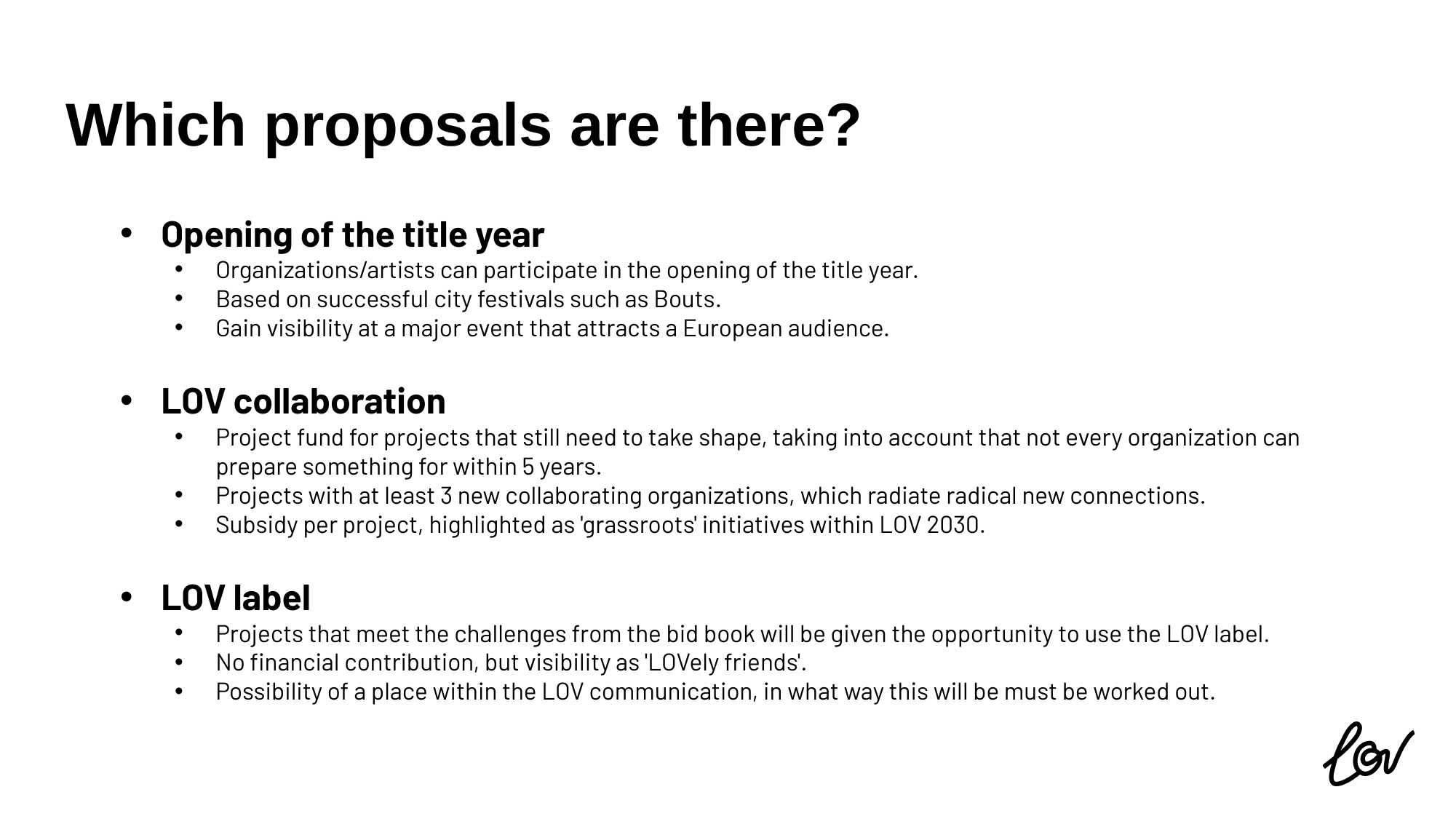

Which proposals are there?

Opening of the title year
Organizations/artists can participate in the opening of the title year.
Based on successful city festivals such as Bouts.
Gain visibility at a major event that attracts a European audience.

LOV collaboration
Project fund for projects that still need to take shape, taking into account that not every organization can prepare something for within 5 years.
Projects with at least 3 new collaborating organizations, which radiate radical new connections.
Subsidy per project, highlighted as 'grassroots' initiatives within LOV 2030.

LOV label
Projects that meet the challenges from the bid book will be given the opportunity to use the LOV label.
No financial contribution, but visibility as 'LOVely friends'.
Possibility of a place within the LOV communication, in what way this will be must be worked out.